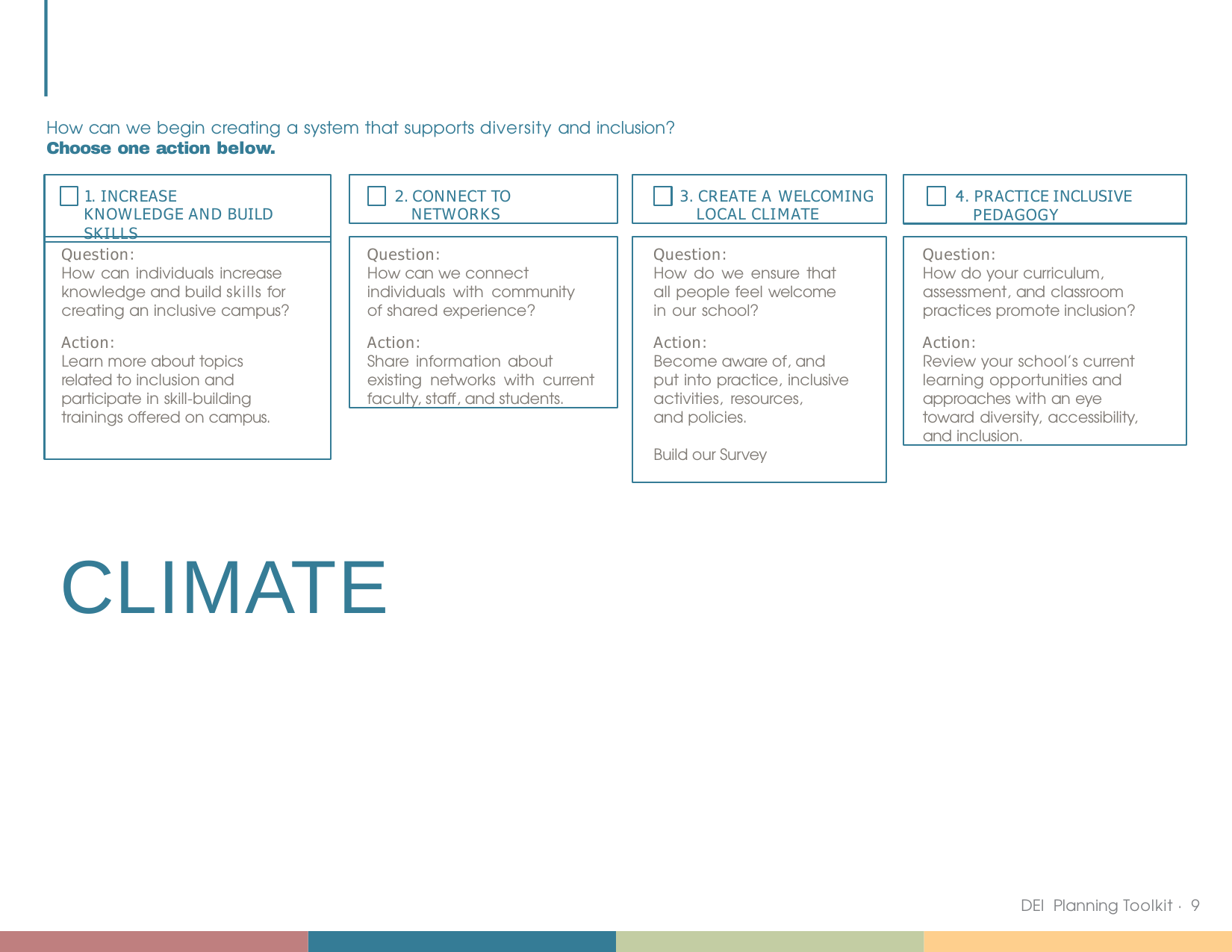

How can we begin creating a system that supports diversity and inclusion?
Choose one action below.
1. INCREASE KNOWLEDGE AND BUILD SKILLS
2. CONNECT TO NETWORKS
3. CREATE A WELCOMING LOCAL CLIMATE
4. PRACTICE INCLUSIVE PEDAGOGY

Question:
How can individuals increase knowledge and build skills for creating an inclusive campus?
Action:
Learn more about topics related to inclusion and participate in skill-building trainings offered on campus.

Question:
How can we connect individuals with community of shared experience?
Action:
Share information about existing networks with current faculty, staff, and students.
Question:
How do we ensure that all people feel welcome in our school?
Action:
Become aware of, and
put into practice, inclusive activities, resources,
and policies.

Build our Survey

Question:
How do your curriculum, assessment, and classroom practices promote inclusion?
Action:
Review your school’s current learning opportunities and approaches with an eye toward diversity, accessibility, and inclusion.
# CLIMATE
DEI  Planning Toolkit · 9